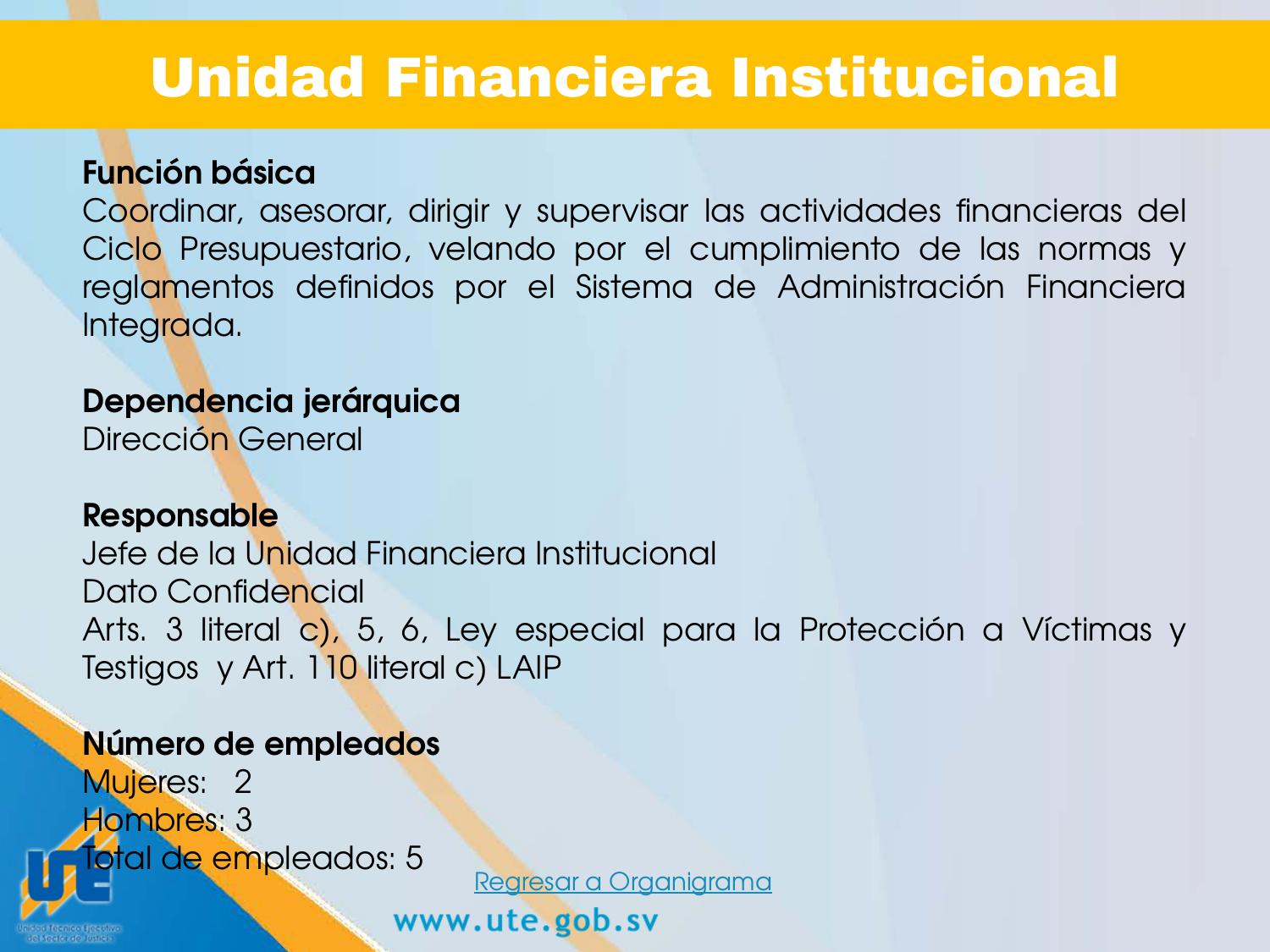

# Unidad Financiera Institucional
Función básica
Coordinar, asesorar, dirigir y supervisar las actividades financieras del Ciclo Presupuestario, velando por el cumplimiento de las normas y reglamentos definidos por el Sistema de Administración Financiera Integrada.

Dependencia jerárquica
Dirección General

Responsable
Jefe de la Unidad Financiera Institucional
Dato Confidencial
Arts. 3 literal c), 5, 6, Ley especial para la Protección a Víctimas y Testigos  y Art. 110 literal c) LAIP

Número de empleados
Mujeres:   2
Hombres: 3
Total de empleados: 5
Regresar a Organigrama